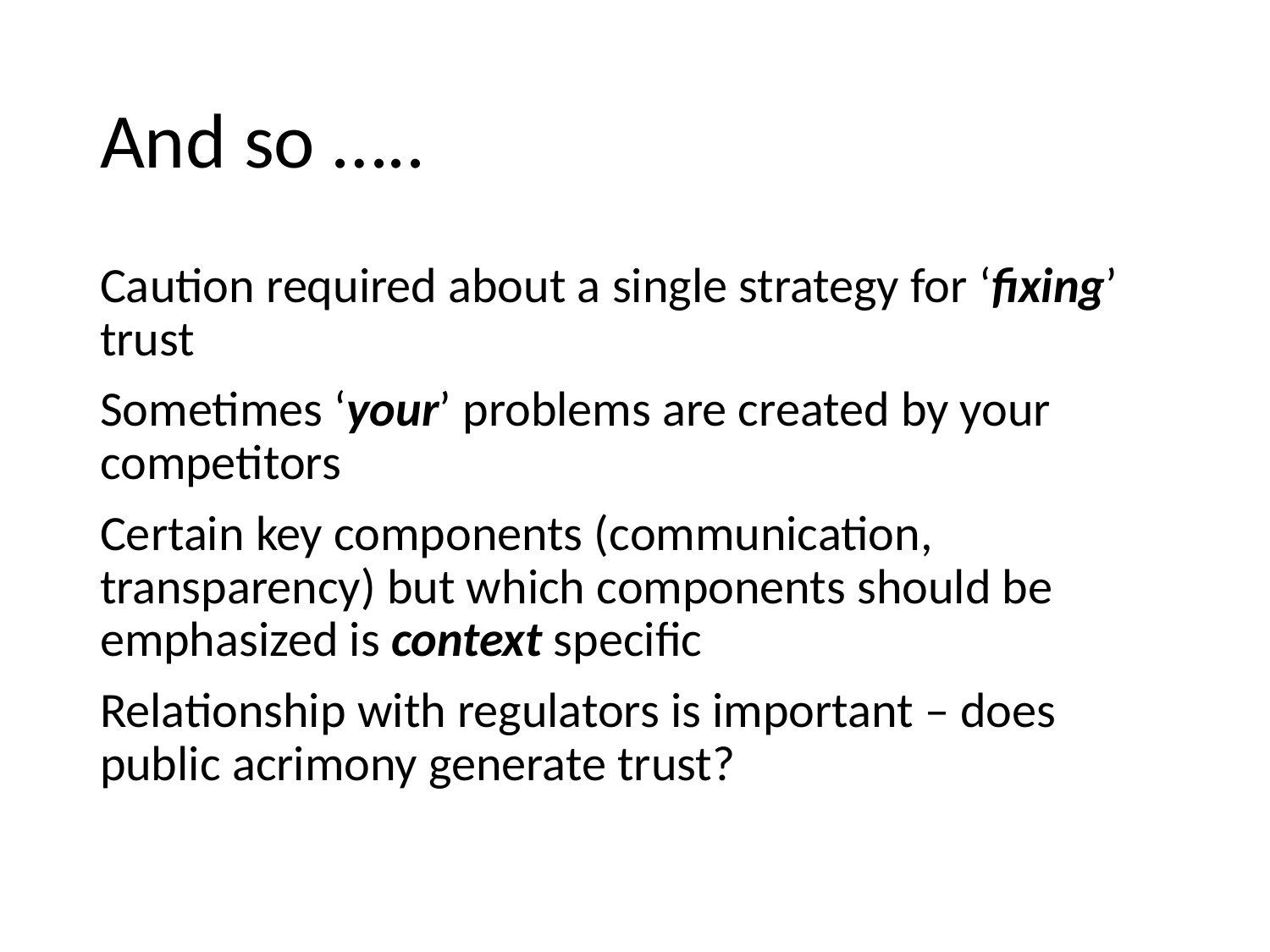

# And so …..
Caution required about a single strategy for ‘fixing’ trust
Sometimes ‘your’ problems are created by your competitors
Certain key components (communication, transparency) but which components should be emphasized is context specific
Relationship with regulators is important – does public acrimony generate trust?